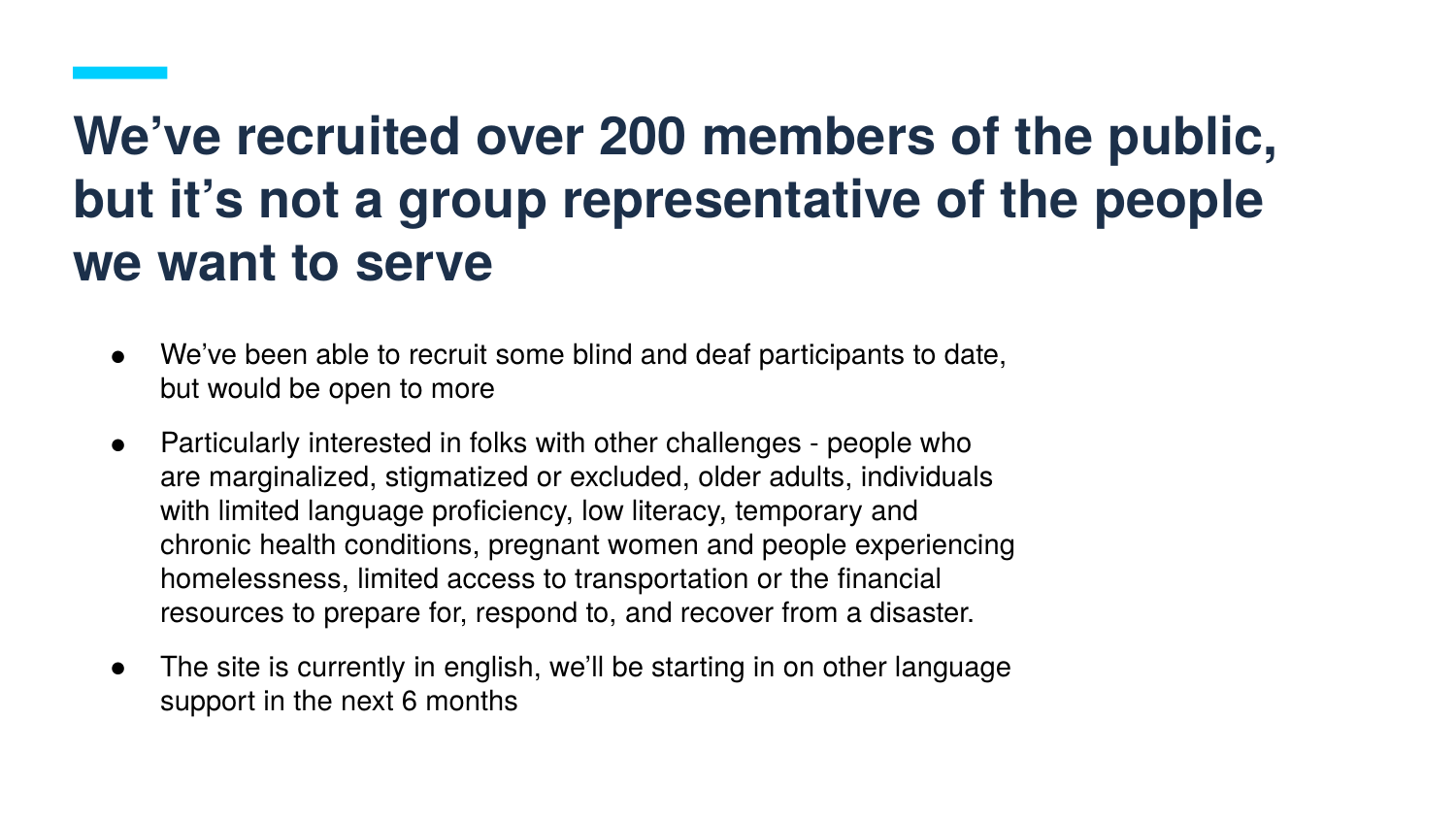

# We’ve recruited over 200 members of the public, but it’s not a group representative of the people we want to serve
We’ve been able to recruit some blind and deaf participants to date, but would be open to more
Particularly interested in folks with other challenges - people who are marginalized, stigmatized or excluded, older adults, individuals with limited language proficiency, low literacy, temporary and chronic health conditions, pregnant women and people experiencing homelessness, limited access to transportation or the financial resources to prepare for, respond to, and recover from a disaster.
The site is currently in english, we’ll be starting in on other language support in the next 6 months